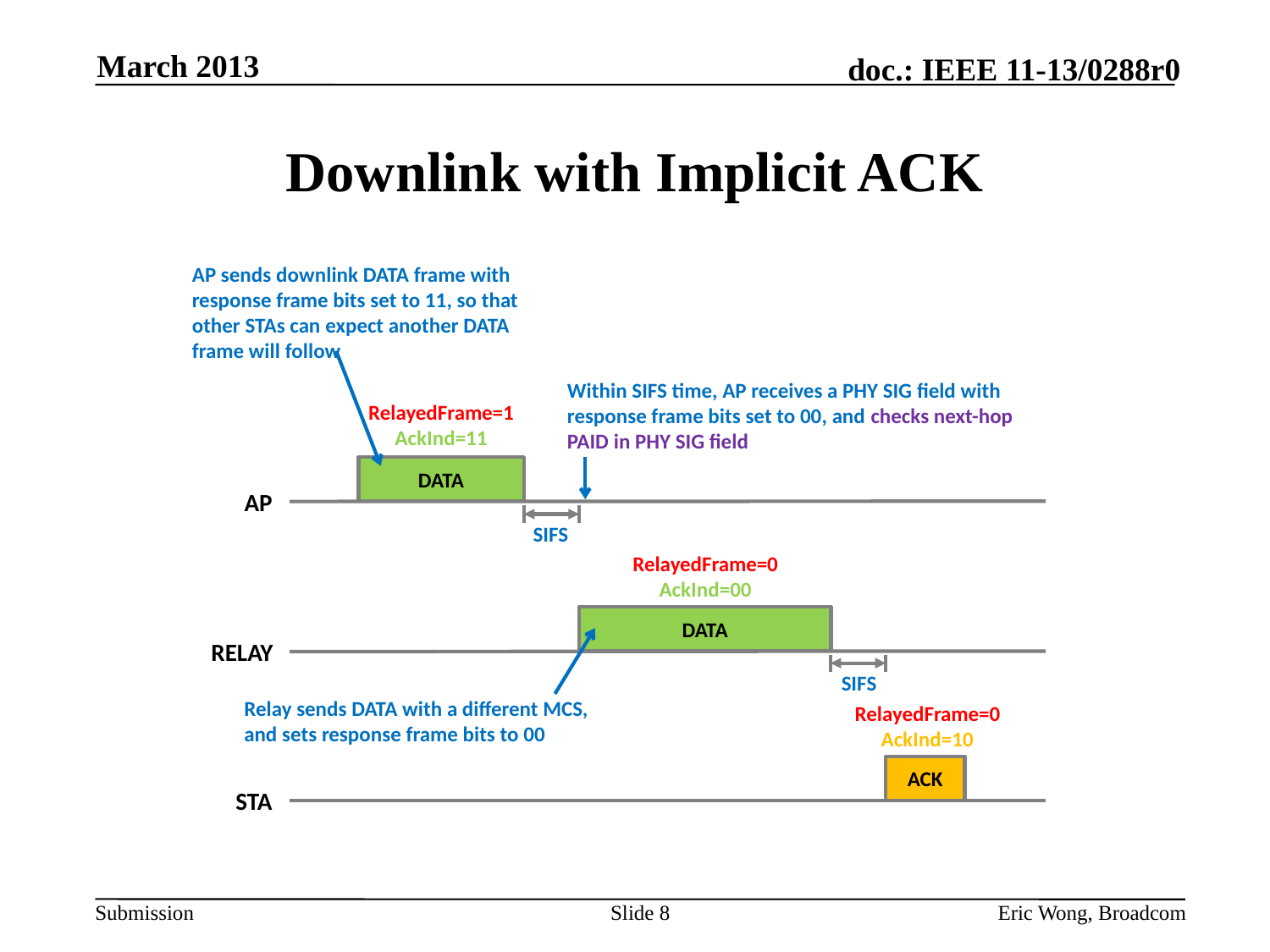

March 2013
# Downlink with Implicit ACK
AP sends downlink DATA frame with response frame bits set to 11, so that other STAs can expect another DATA frame will follow
RelayedFrame=1
AckInd=11
DATA
AP
RELAY
ACK
STA
SIFS
RelayedFrame=0
AckInd=00
SIFS
RelayedFrame=0 AckInd=10
DATA
Relay sends DATA with a different MCS, and sets response frame bits to 00
Within SIFS time, AP receives a PHY SIG field with response frame bits set to 00, and checks next-hop PAID in PHY SIG field
Slide 8
Eric Wong, Broadcom